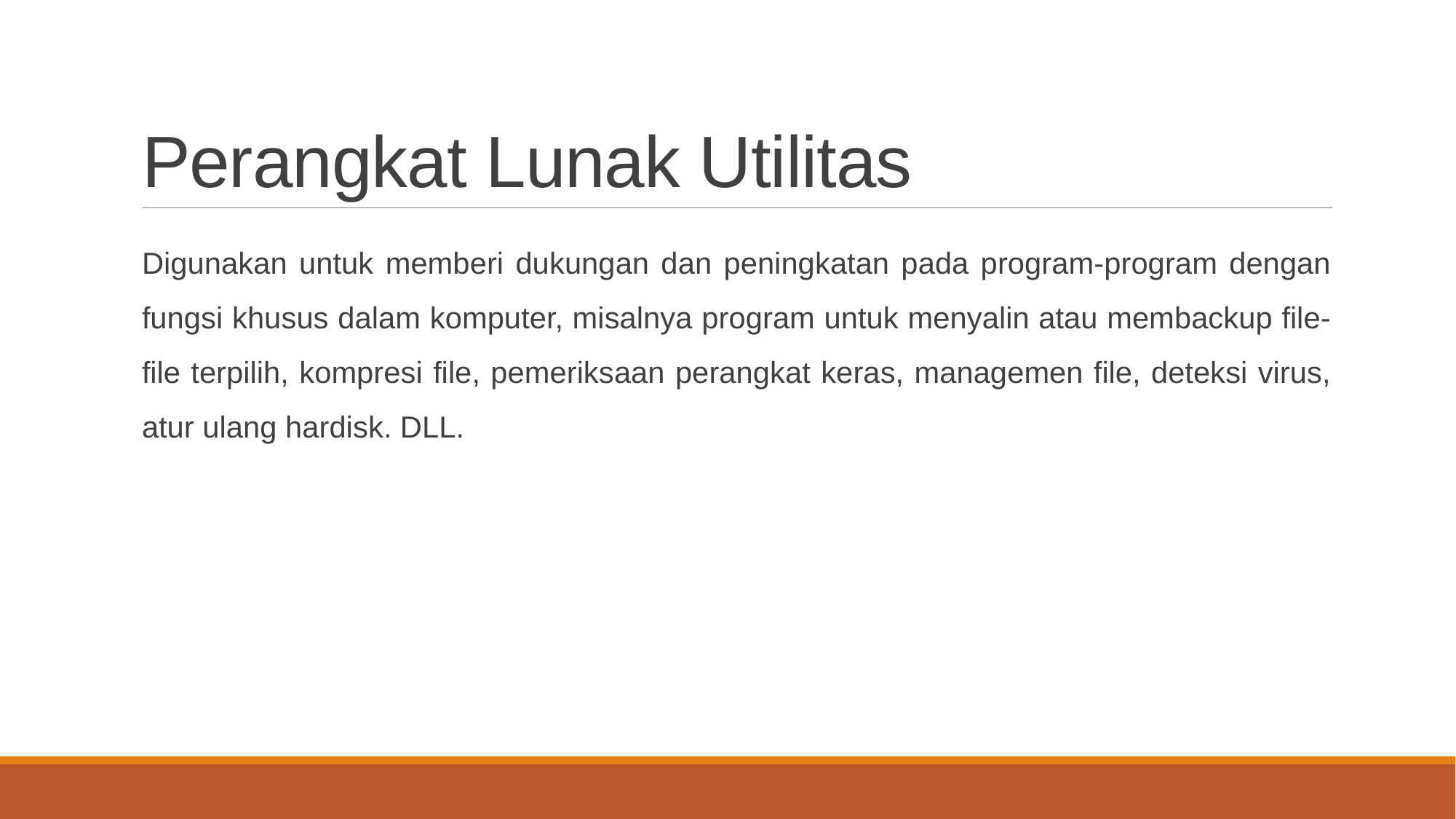

# Perangkat Lunak Utilitas
Digunakan untuk memberi dukungan dan peningkatan pada program-program dengan fungsi khusus dalam komputer, misalnya program untuk menyalin atau membackup file-file terpilih, kompresi file, pemeriksaan perangkat keras, managemen file, deteksi virus, atur ulang hardisk. DLL.